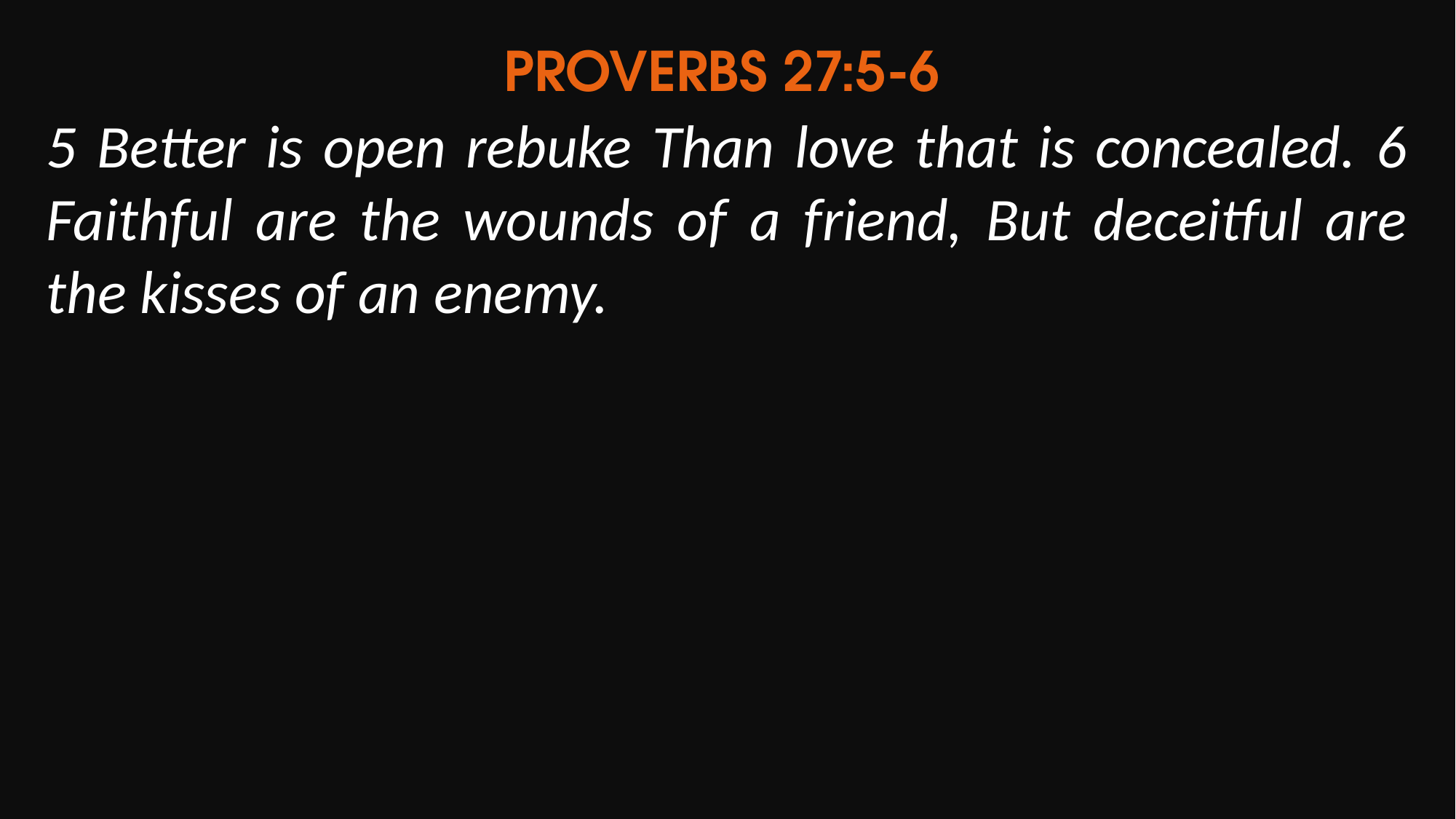

Proverbs 27:5-6
5 Better is open rebuke Than love that is concealed. 6 Faithful are the wounds of a friend, But deceitful are the kisses of an enemy.